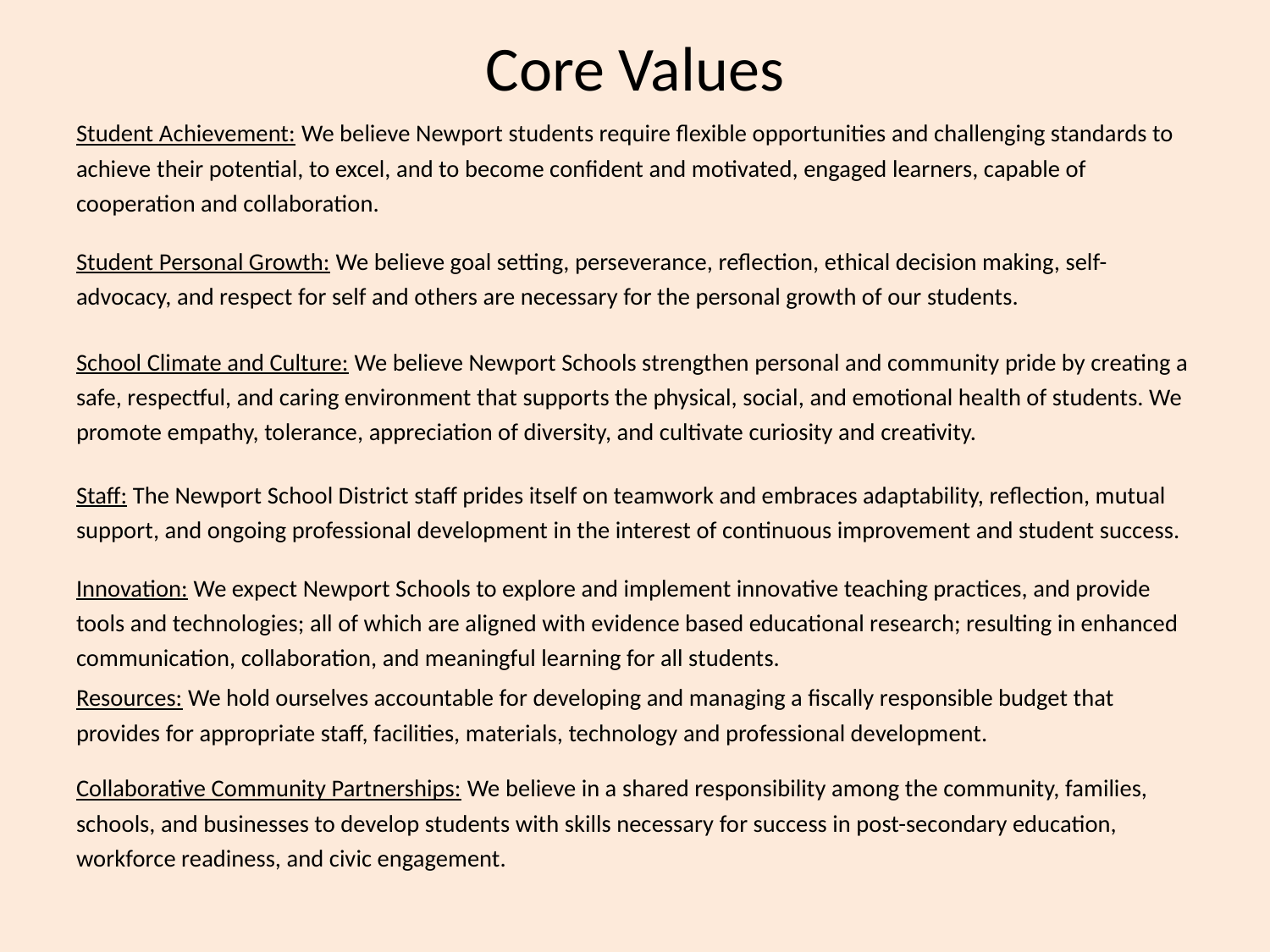

# Core Values
Student Achievement: We believe Newport students require flexible opportunities and challenging standards to achieve their potential, to excel, and to become confident and motivated, engaged learners, capable of cooperation and collaboration.

Student Personal Growth: We believe goal setting, perseverance, reflection, ethical decision making, self-advocacy, and respect for self and others are necessary for the personal growth of our students.

School Climate and Culture: We believe Newport Schools strengthen personal and community pride by creating a safe, respectful, and caring environment that supports the physical, social, and emotional health of students. We promote empathy, tolerance, appreciation of diversity, and cultivate curiosity and creativity.

Staff: The Newport School District staff prides itself on teamwork and embraces adaptability, reflection, mutual support, and ongoing professional development in the interest of continuous improvement and student success.

Innovation: We expect Newport Schools to explore and implement innovative teaching practices, and provide tools and technologies; all of which are aligned with evidence based educational research; resulting in enhanced communication, collaboration, and meaningful learning for all students.
Resources: We hold ourselves accountable for developing and managing a fiscally responsible budget that provides for appropriate staff, facilities, materials, technology and professional development.

Collaborative Community Partnerships: We believe in a shared responsibility among the community, families, schools, and businesses to develop students with skills necessary for success in post-secondary education, workforce readiness, and civic engagement.